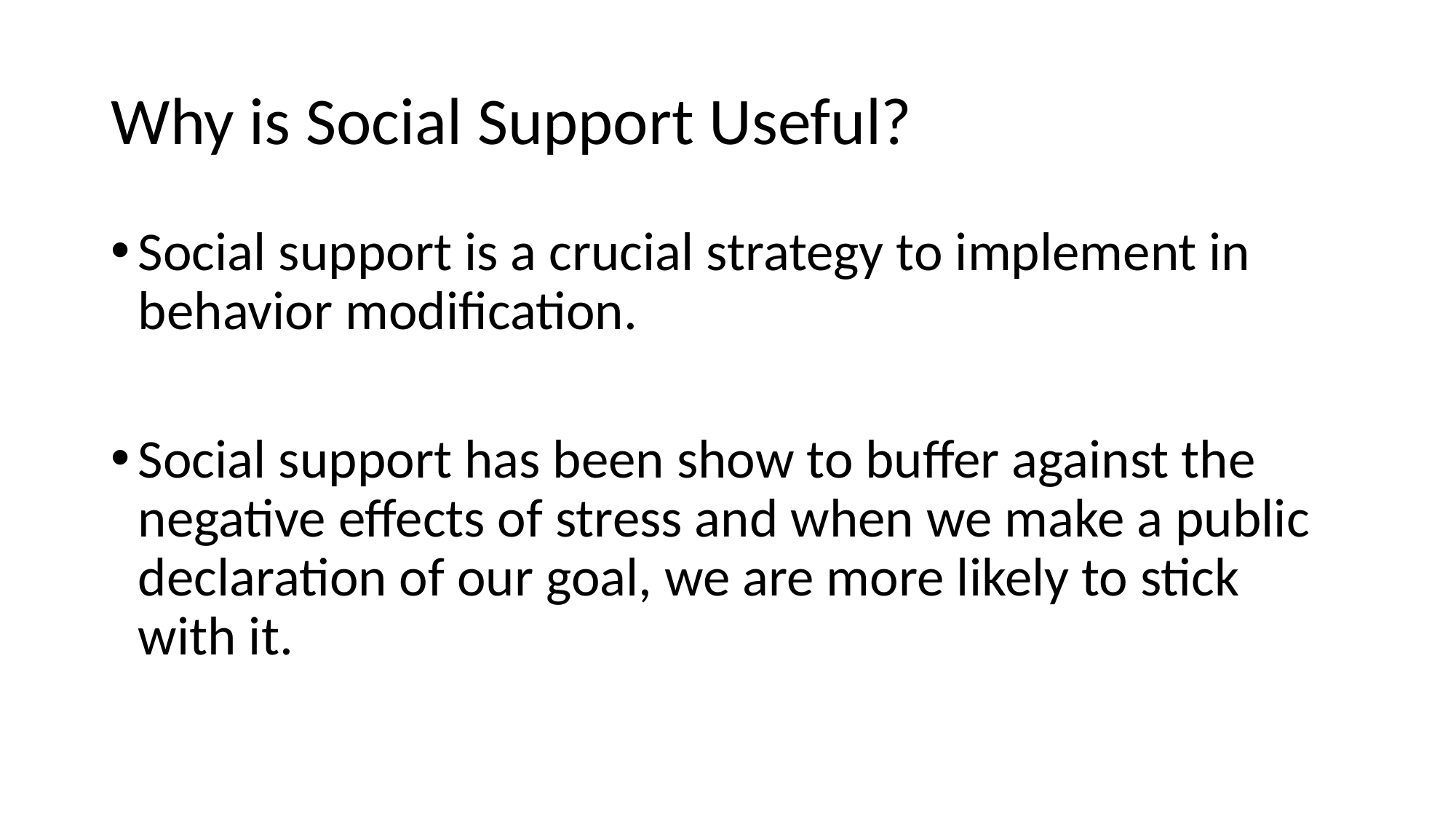

# Why is Social Support Useful?
Social support is a crucial strategy to implement in behavior modification.

Social support has been show to buffer against the negative effects of stress and when we make a public declaration of our goal, we are more likely to stick with it.